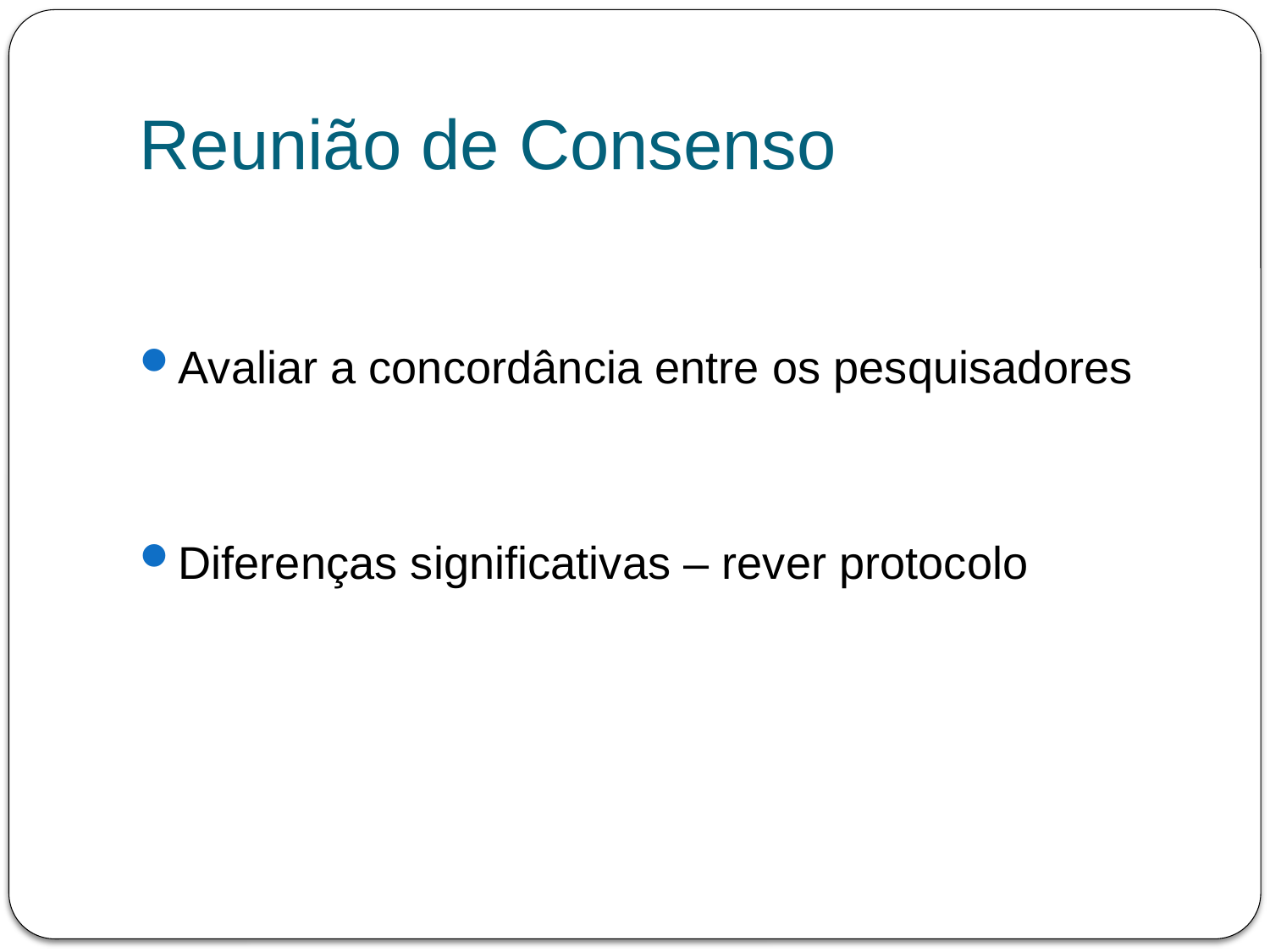

# Reunião de Consenso

Avaliar a concordância entre os pesquisadores

Diferenças significativas – rever protocolo